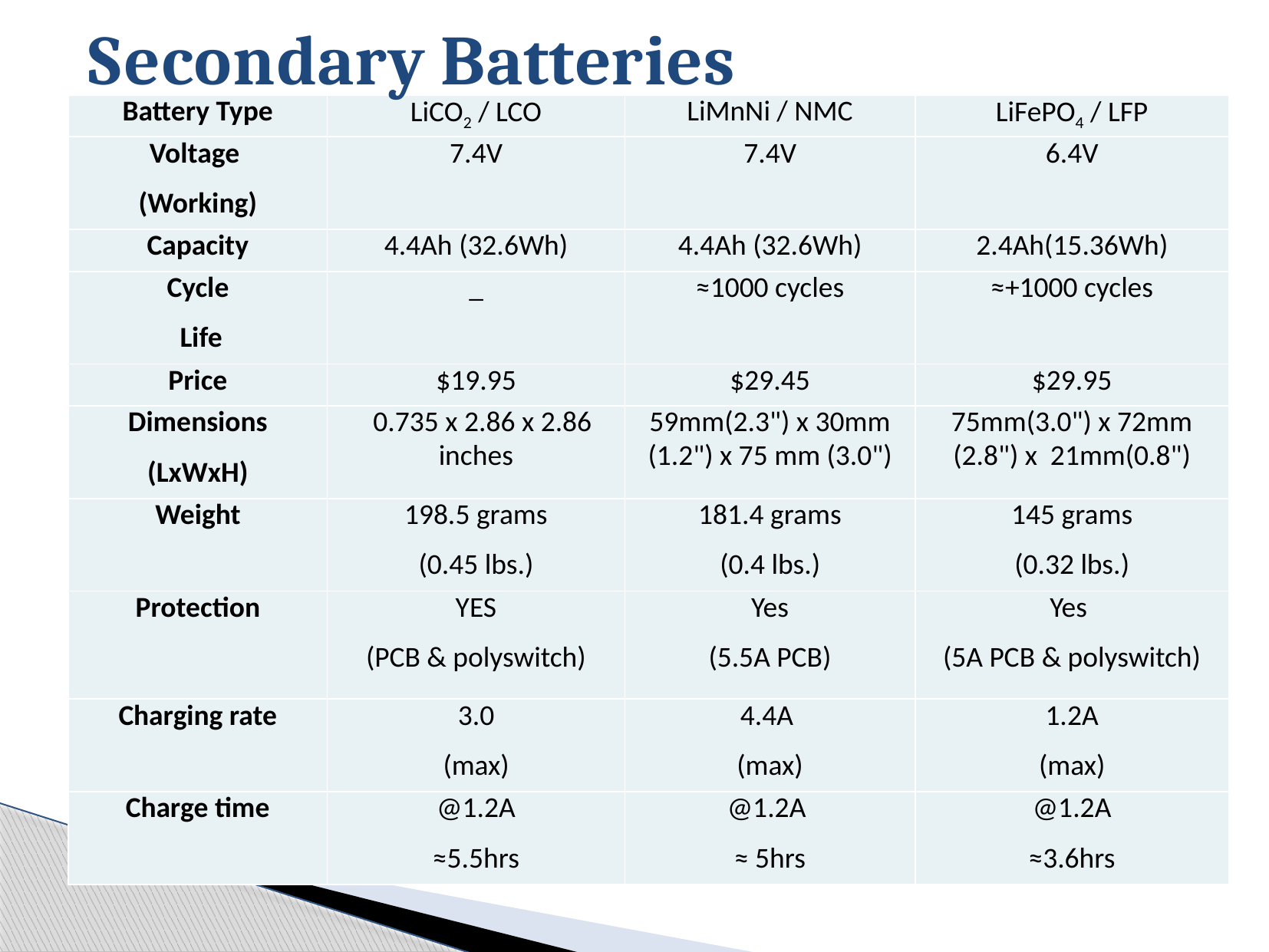

# Secondary Batteries
| Battery Type | LiCO2 / LCO | LiMnNi / NMC | LiFePO4 / LFP |
| --- | --- | --- | --- |
| Voltage (Working) | 7.4V | 7.4V | 6.4V |
| Capacity | 4.4Ah (32.6Wh) | 4.4Ah (32.6Wh) | 2.4Ah(15.36Wh) |
| Cycle Life | \_ | ≈1000 cycles | ≈+1000 cycles |
| Price | $19.95 | $29.45 | $29.95 |
| Dimensions (LxWxH) | 0.735 x 2.86 x 2.86 inches | 59mm(2.3") x 30mm (1.2") x 75 mm (3.0") | 75mm(3.0") x 72mm (2.8") x  21mm(0.8") |
| Weight | 198.5 grams (0.45 lbs.) | 181.4 grams (0.4 lbs.) | 145 grams (0.32 lbs.) |
| Protection | YES (PCB & polyswitch) | Yes (5.5A PCB) | Yes (5A PCB & polyswitch) |
| Charging rate | 3.0 (max) | 4.4A (max) | 1.2A (max) |
| Charge time | @1.2A ≈5.5hrs | @1.2A ≈ 5hrs | @1.2A ≈3.6hrs |